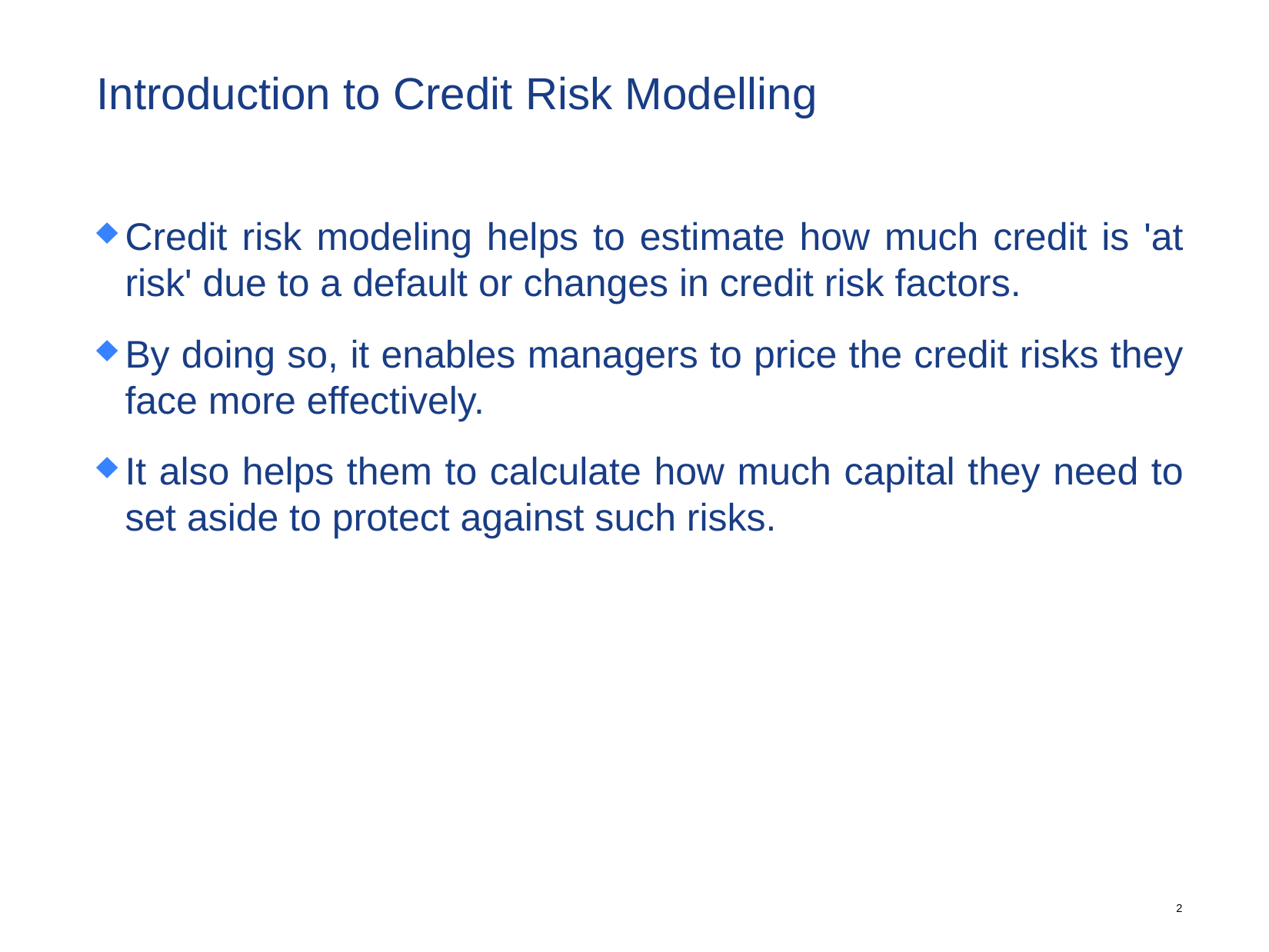

# Introduction to Credit Risk Modelling
Credit risk modeling helps to estimate how much credit is 'at risk' due to a default or changes in credit risk factors.
By doing so, it enables managers to price the credit risks they face more effectively.
It also helps them to calculate how much capital they need to set aside to protect against such risks.
2